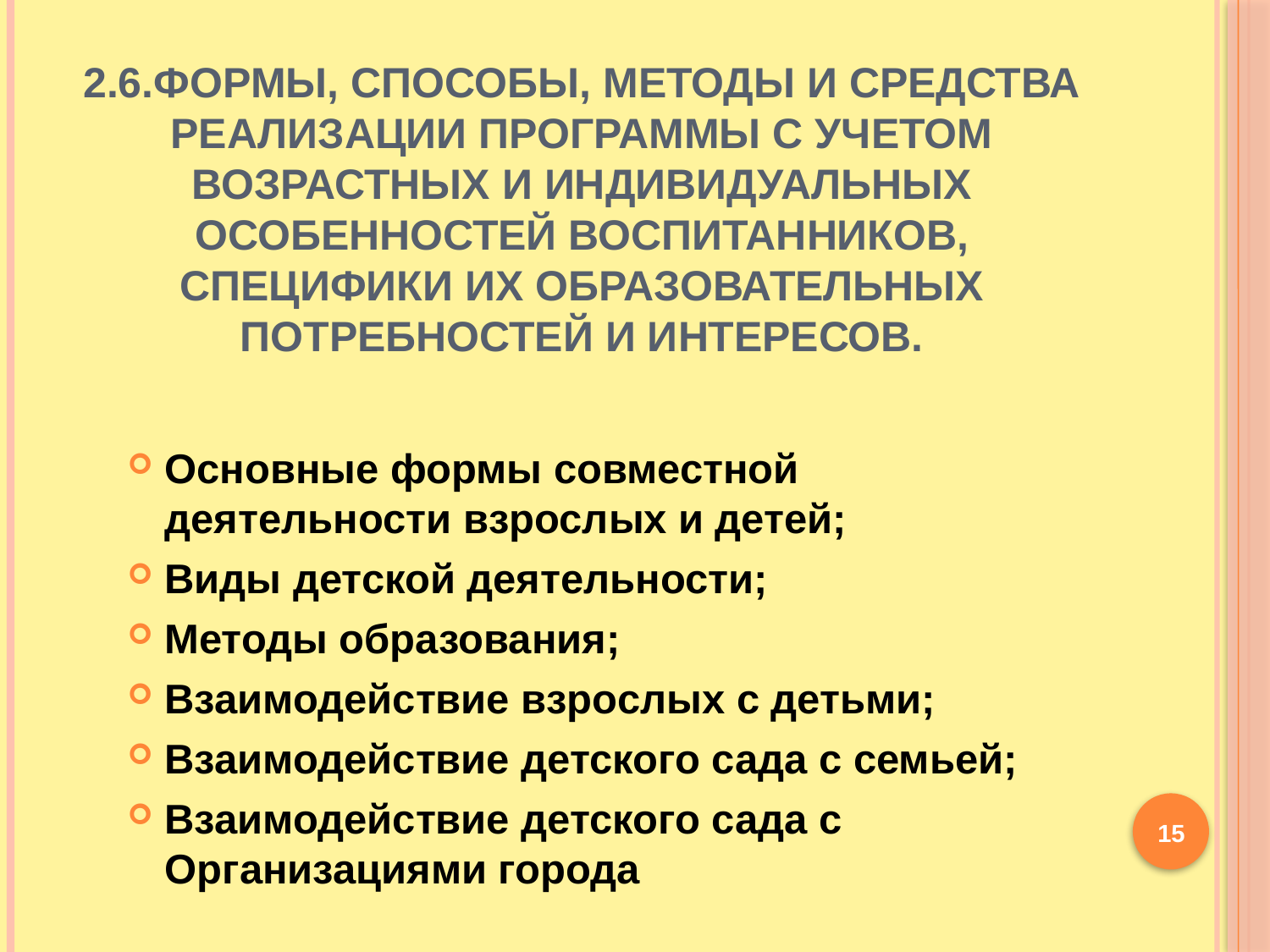

# 2.6.Формы, способы, методы и средства реализации программы с учетом возрастных и индивидуальных особенностей воспитанников, специфики их образовательных потребностей и интересов.

Основные формы совместной деятельности взрослых и детей;
Виды детской деятельности;
Методы образования;
Взаимодействие взрослых с детьми;
Взаимодействие детского сада с семьей;
Взаимодействие детского сада с Организациями города
15